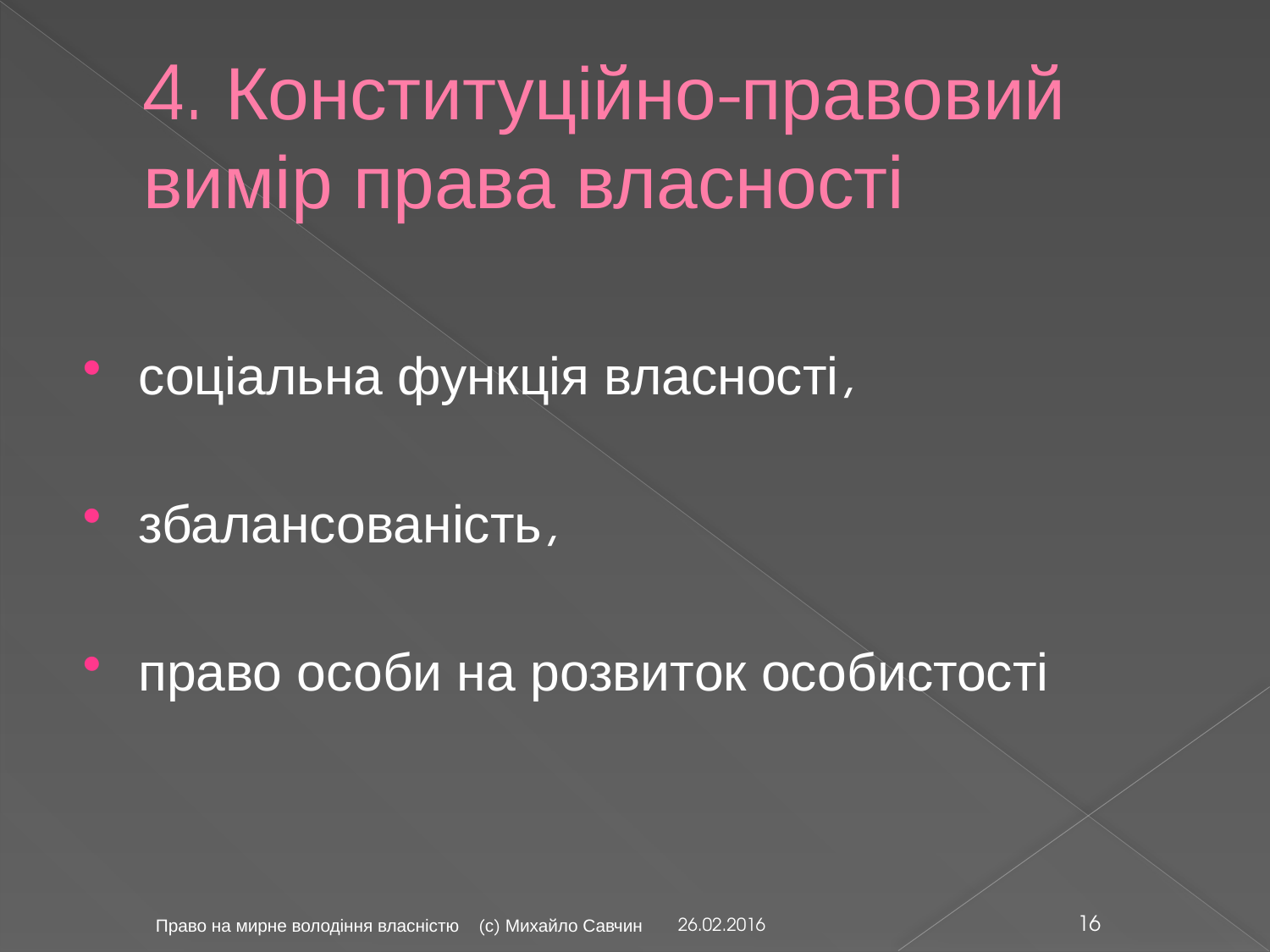

# 4. Конституційно-правовий вимір права власності

соціальна функція власності,

збалансованість,

право особи на розвиток особистості
26.02.2016
Право на мирне володіння власністю    (с) Михайло Савчин
16